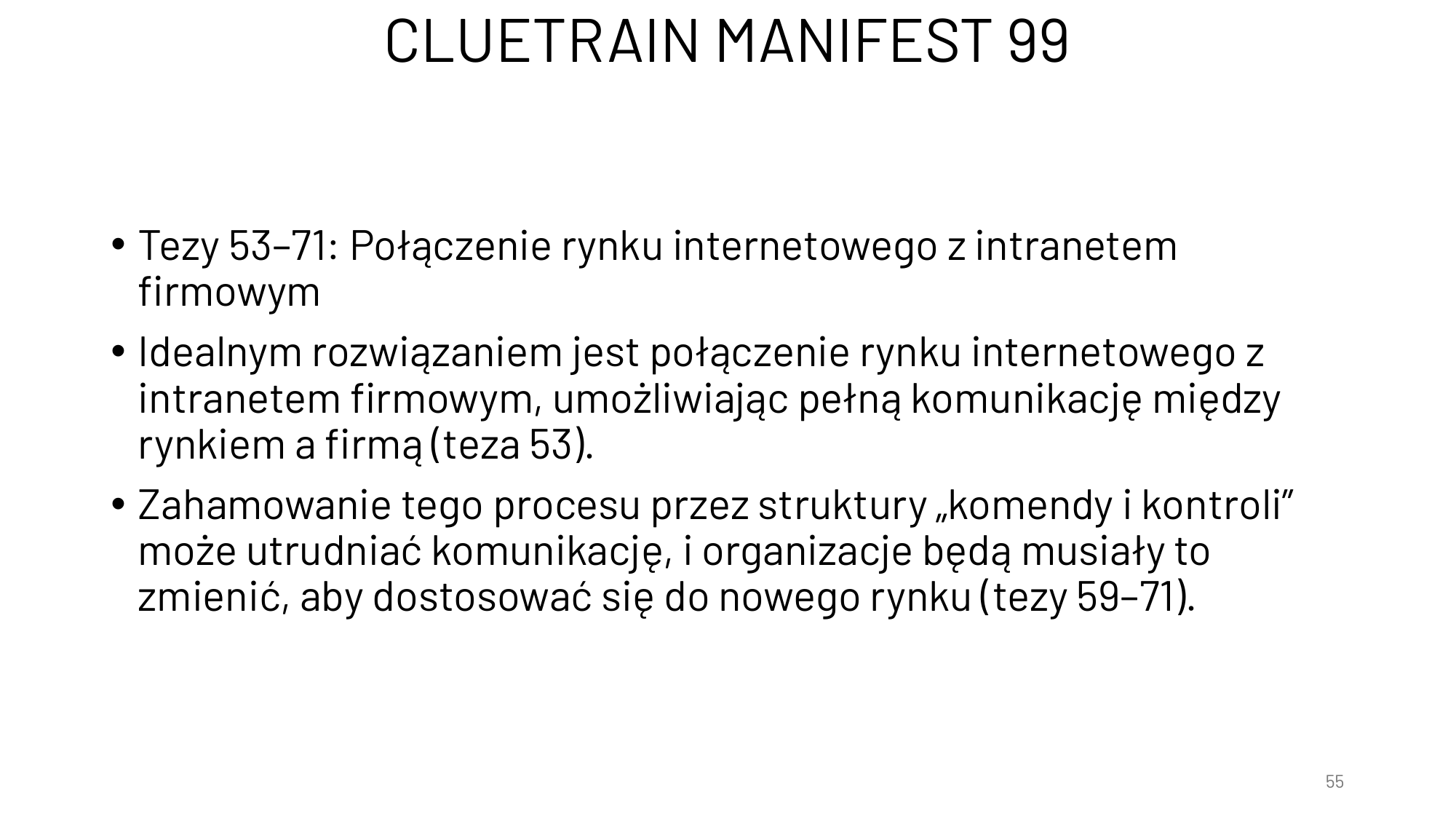

# CLUETRAIN MANIFEST 99
Tezy 53–71: Połączenie rynku internetowego z intranetem firmowym
Idealnym rozwiązaniem jest połączenie rynku internetowego z intranetem firmowym, umożliwiając pełną komunikację między rynkiem a firmą (teza 53).
Zahamowanie tego procesu przez struktury „komendy i kontroli” może utrudniać komunikację, i organizacje będą musiały to zmienić, aby dostosować się do nowego rynku (tezy 59–71).
55